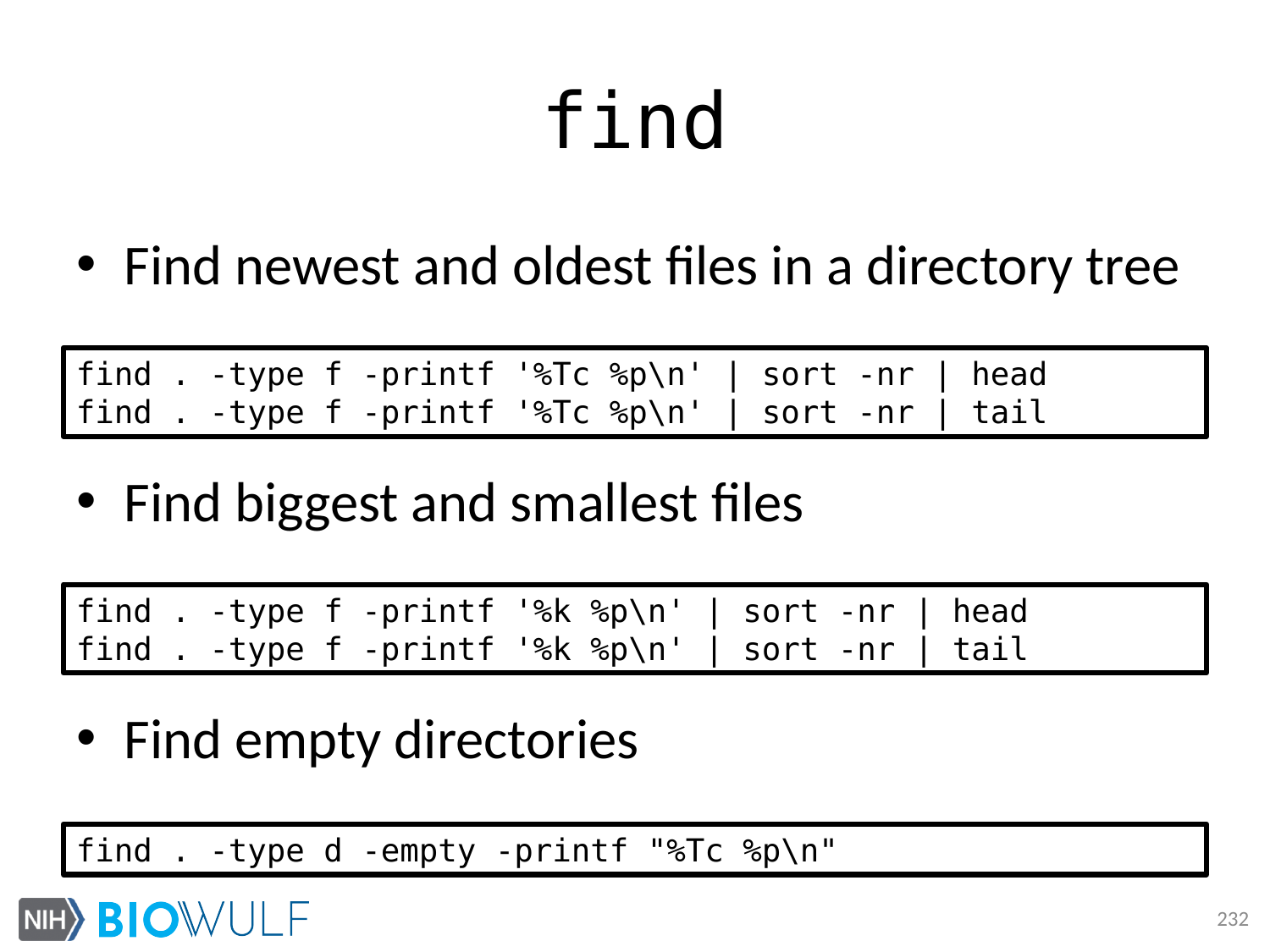

# find
Find newest and oldest files in a directory tree

Find biggest and smallest files

Find empty directories

find . -type f -printf '%Tc %p\n' | sort -nr | head
find . -type f -printf '%Tc %p\n' | sort -nr | tail
find . -type f -printf '%k %p\n' | sort -nr | head
find . -type f -printf '%k %p\n' | sort -nr | tail
find . -type d -empty -printf "%Tc %p\n"
232